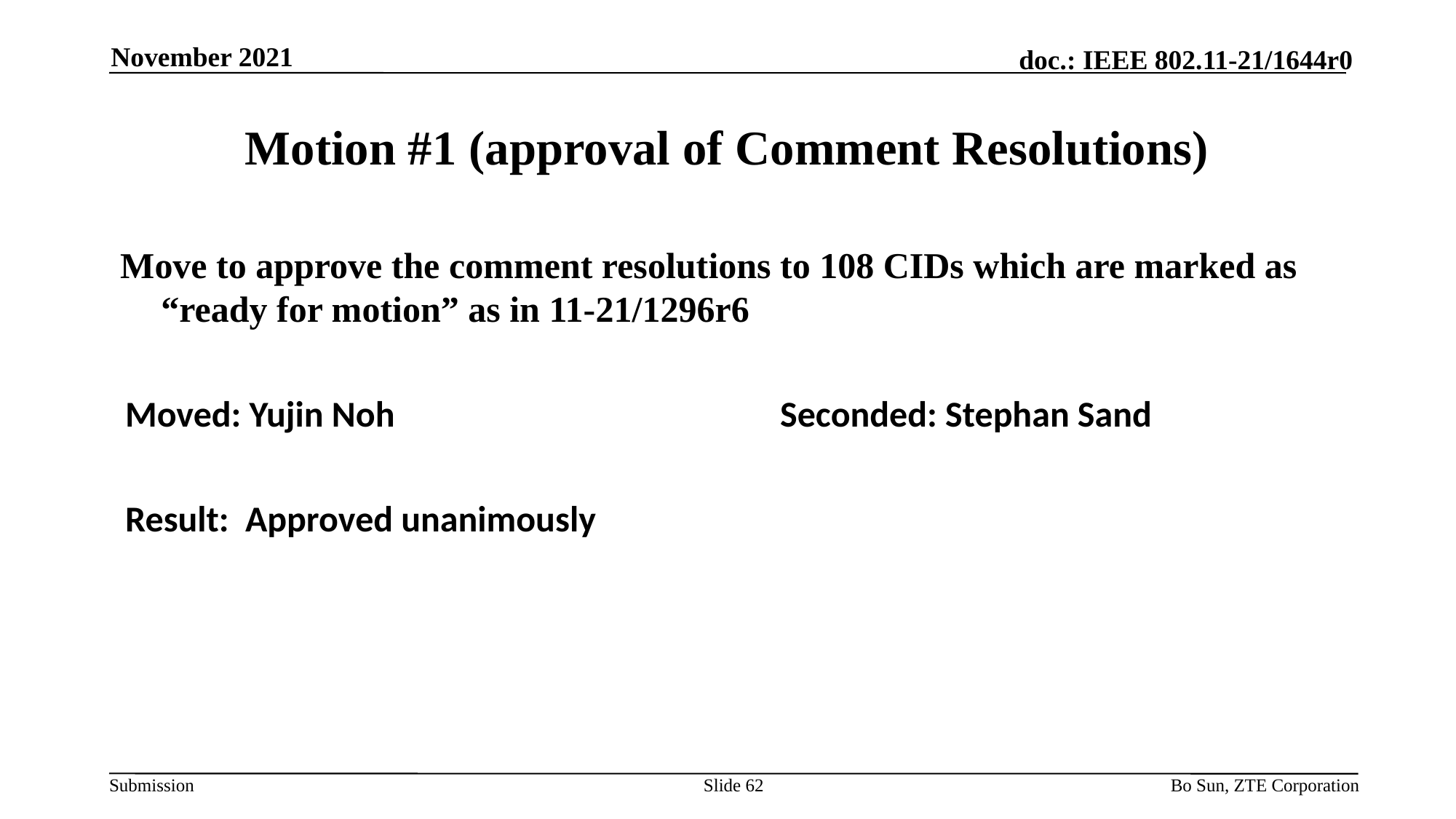

November 2021
# Motion #1 (approval of Comment Resolutions)
Move to approve the comment resolutions to 108 CIDs which are marked as “ready for motion” as in 11-21/1296r6

Moved: Yujin Noh				Seconded: Stephan Sand

Result:  Approved unanimously

Slide 62
Bo Sun, ZTE Corporation